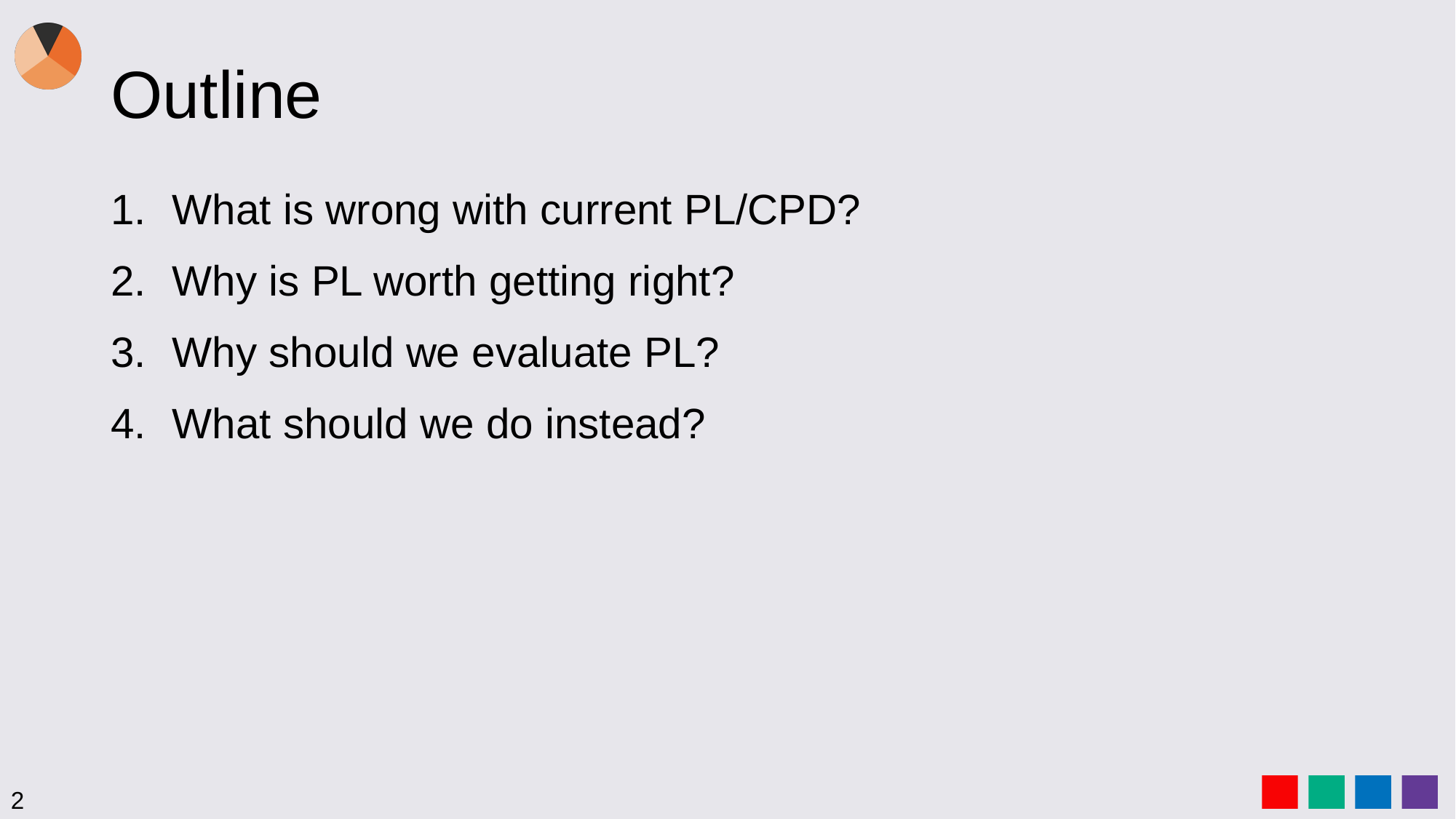

# Outline
What is wrong with current PL/CPD?
Why is PL worth getting right?
Why should we evaluate PL?
What should we do instead?

2